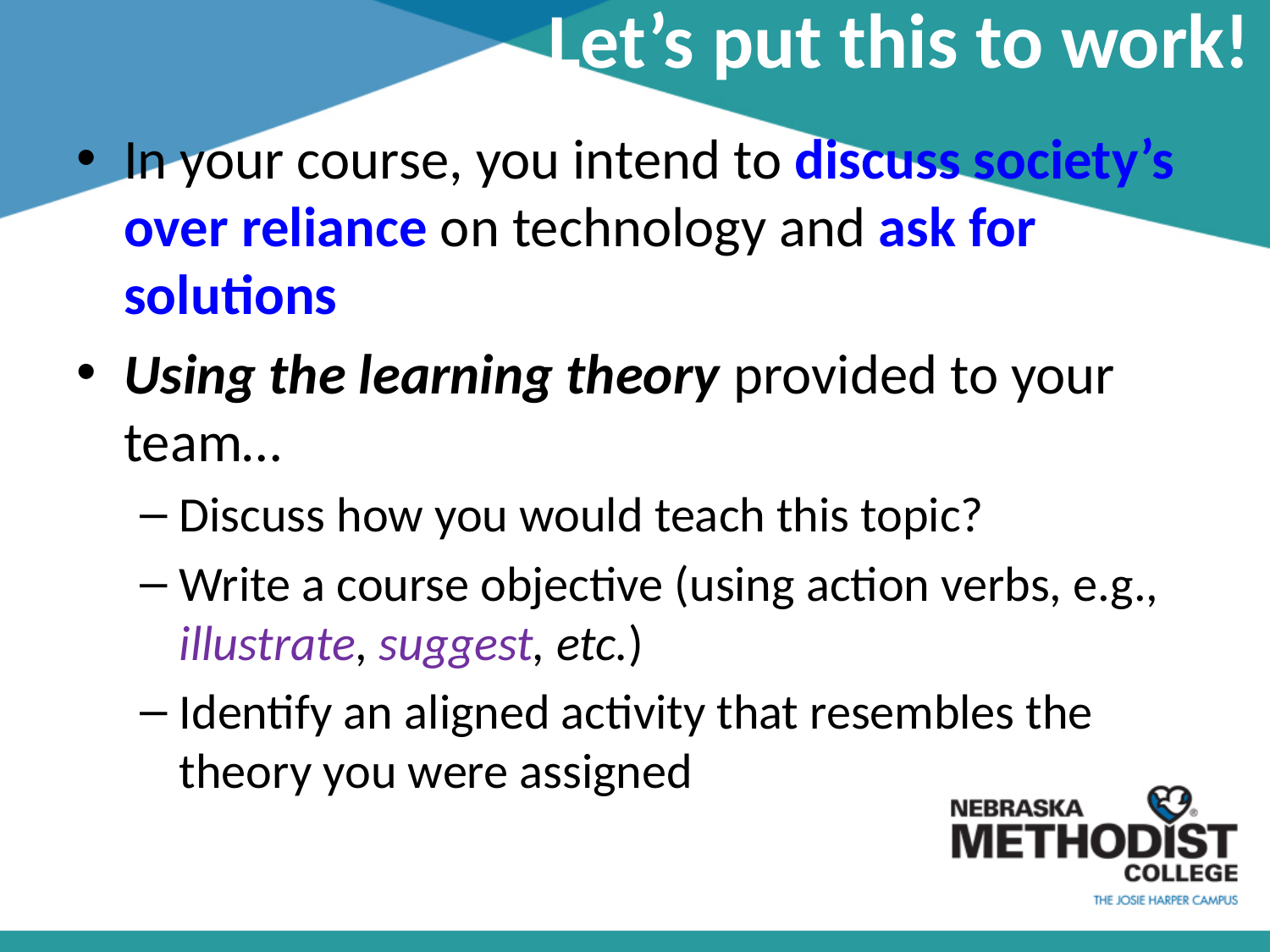

# Let’s put this to work!
In your course, you intend to discuss society’s over reliance on technology and ask for solutions
Using the learning theory provided to your team…
Discuss how you would teach this topic?
Write a course objective (using action verbs, e.g., illustrate, suggest, etc.)
Identify an aligned activity that resembles the theory you were assigned